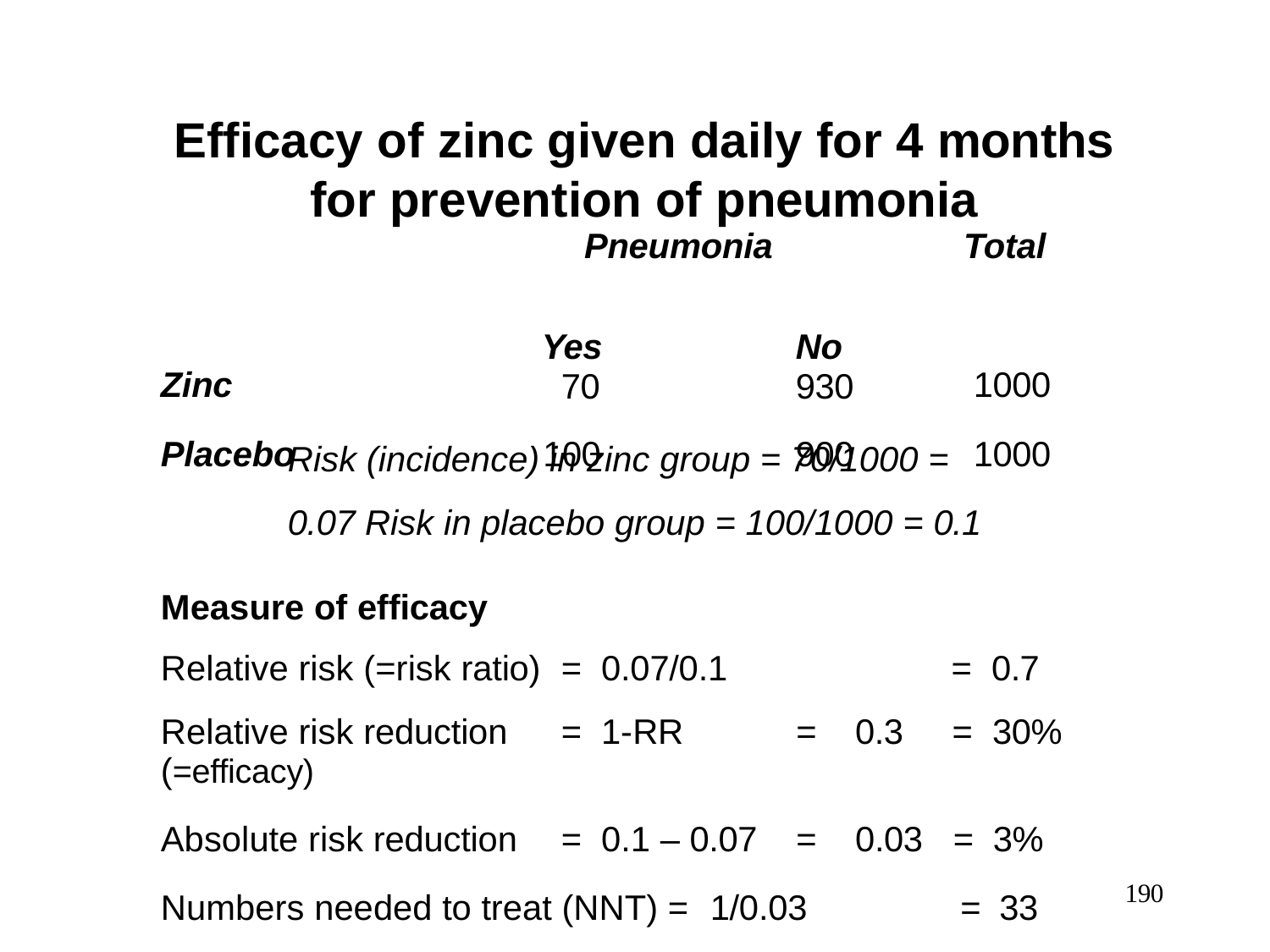

# Efficacy of zinc given daily for 4 months for prevention of pneumonia
|  | Pneumonia |  | Total |
| --- | --- | --- | --- |
| Zinc | Yes 70 | No 930 | 1000 |
| Placebo | 100 | 900 | 1000 |
Risk (incidence) in zinc group = 70/1000 = 0.07 Risk in placebo group = 100/1000 = 0.1
| Measure of efficacy |  |  |  |  |  |  |  |
| --- | --- | --- | --- | --- | --- | --- | --- |
| Relative risk (=risk ratio) | = | 0.07/0.1 |  |  | = | 0.7 |  |
| Relative risk reduction (=efficacy) | = | 1-RR | = | 0.3 | = | 30% |  |
| Absolute risk reduction | = | 0.1 – 0.07 | = | 0.03 | = | 3% |  |
| Numbers needed to treat (NNT) = 1/0.03 |  |  |  | = |  | 33 | 190 |